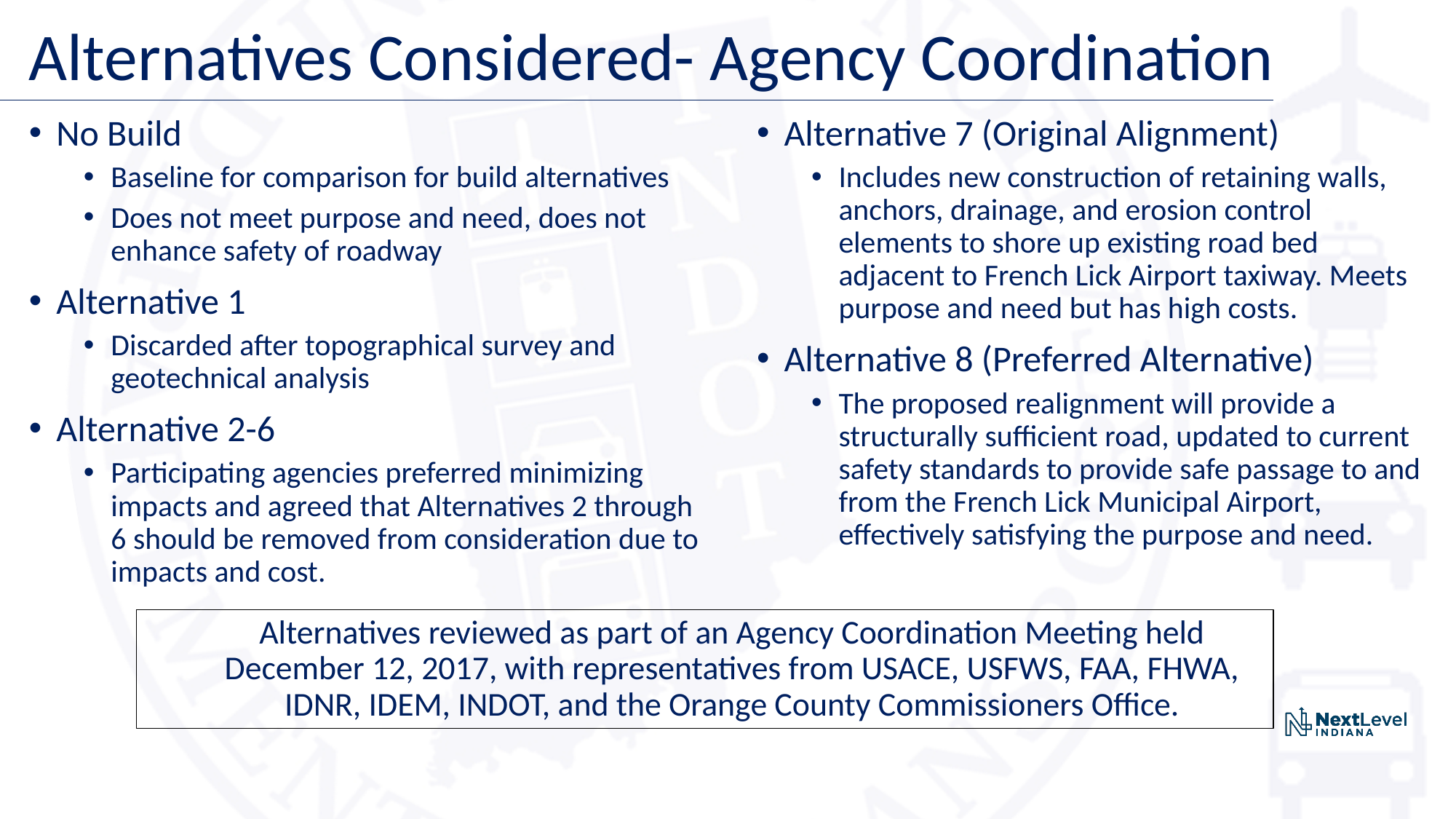

# Alternatives Considered- Agency Coordination
No Build
Baseline for comparison for build alternatives
Does not meet purpose and need, does not enhance safety of roadway
Alternative 1
Discarded after topographical survey and geotechnical analysis
Alternative 2-6
Participating agencies preferred minimizing impacts and agreed that Alternatives 2 through 6 should be removed from consideration due to impacts and cost.
Alternative 7 (Original Alignment)
Includes new construction of retaining walls, anchors, drainage, and erosion control elements to shore up existing road bed adjacent to French Lick Airport taxiway. Meets purpose and need but has high costs.
Alternative 8 (Preferred Alternative)
The proposed realignment will provide a structurally sufficient road, updated to current safety standards to provide safe passage to and from the French Lick Municipal Airport, effectively satisfying the purpose and need.
Alternatives reviewed as part of an Agency Coordination Meeting held December 12, 2017, with representatives from USACE, USFWS, FAA, FHWA, IDNR, IDEM, INDOT, and the Orange County Commissioners Office.